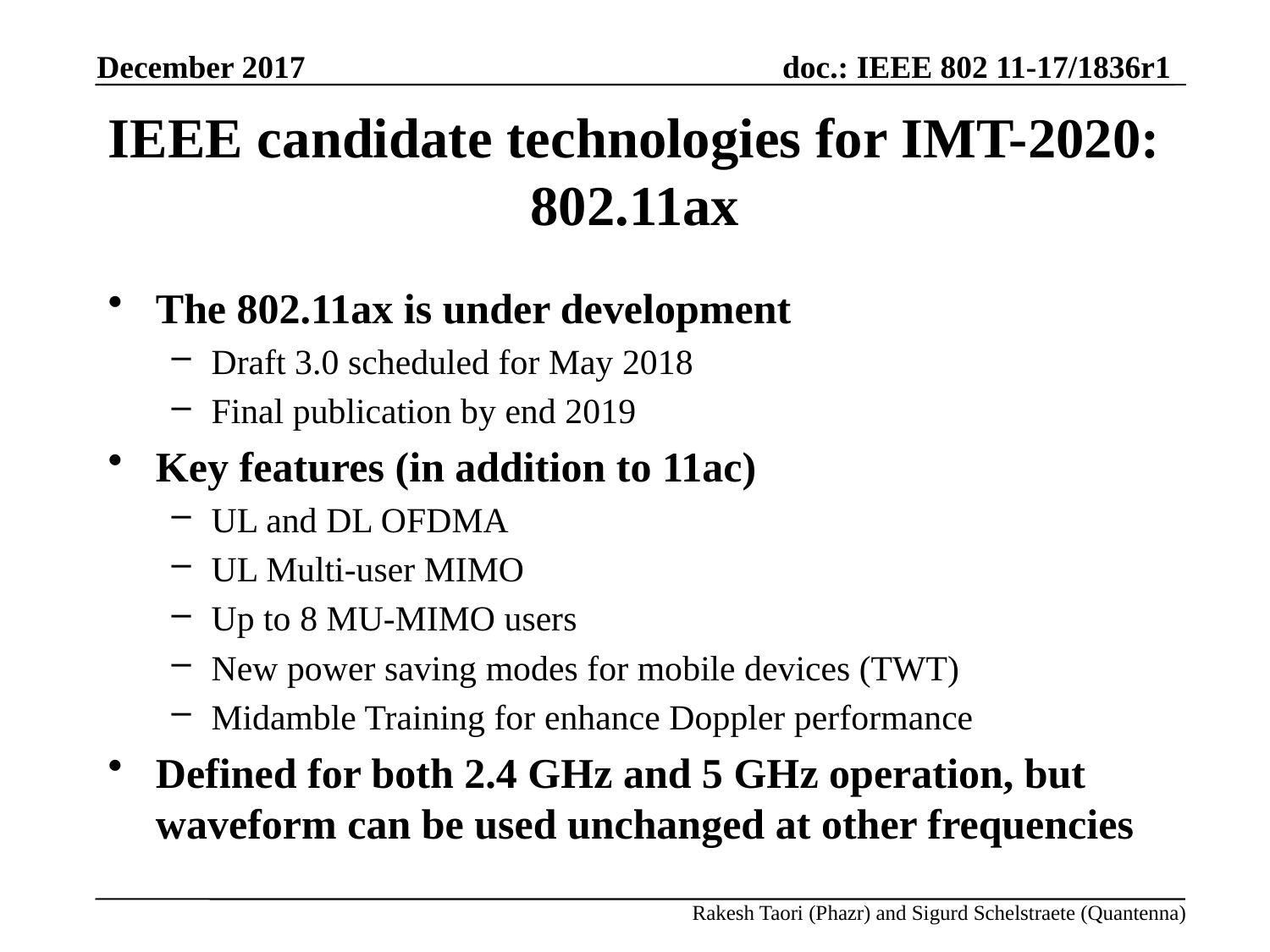

December 2017
# IEEE candidate technologies for IMT-2020: 802.11ax
The 802.11ax is under development
Draft 3.0 scheduled for May 2018
Final publication by end 2019
Key features (in addition to 11ac)
UL and DL OFDMA
UL Multi-user MIMO
Up to 8 MU-MIMO users
New power saving modes for mobile devices (TWT)
Midamble Training for enhance Doppler performance
Defined for both 2.4 GHz and 5 GHz operation, but waveform can be used unchanged at other frequencies

Rakesh Taori (Phazr) and Sigurd Schelstraete (Quantenna)